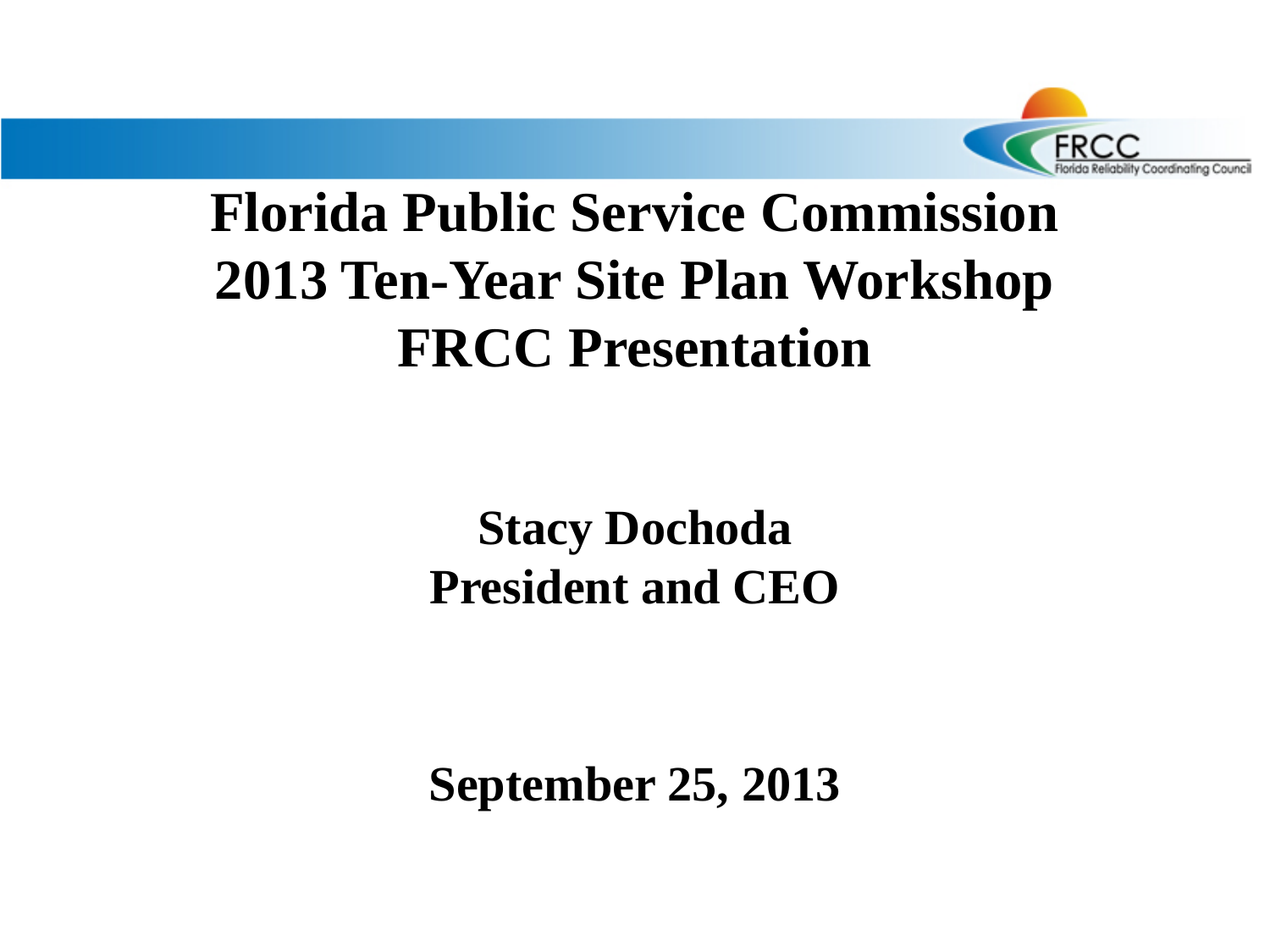

Florida Public Service Commission
2013 Ten-Year Site Plan Workshop
FRCC Presentation
Stacy Dochoda
President and CEO
September 25, 2013